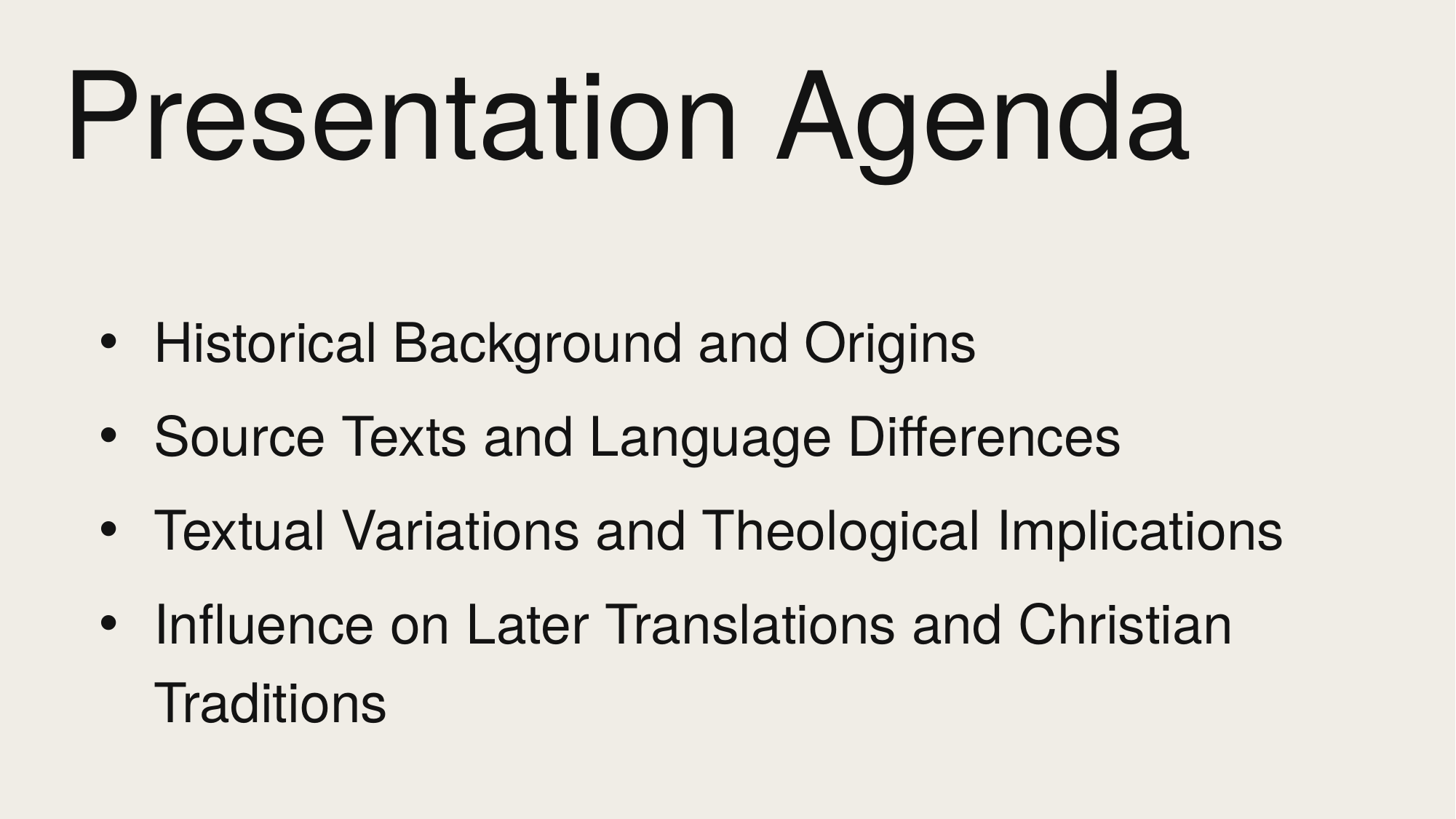

# Presentation Agenda
Historical Background and Origins
Source Texts and Language Differences
Textual Variations and Theological Implications
Influence on Later Translations and Christian Traditions